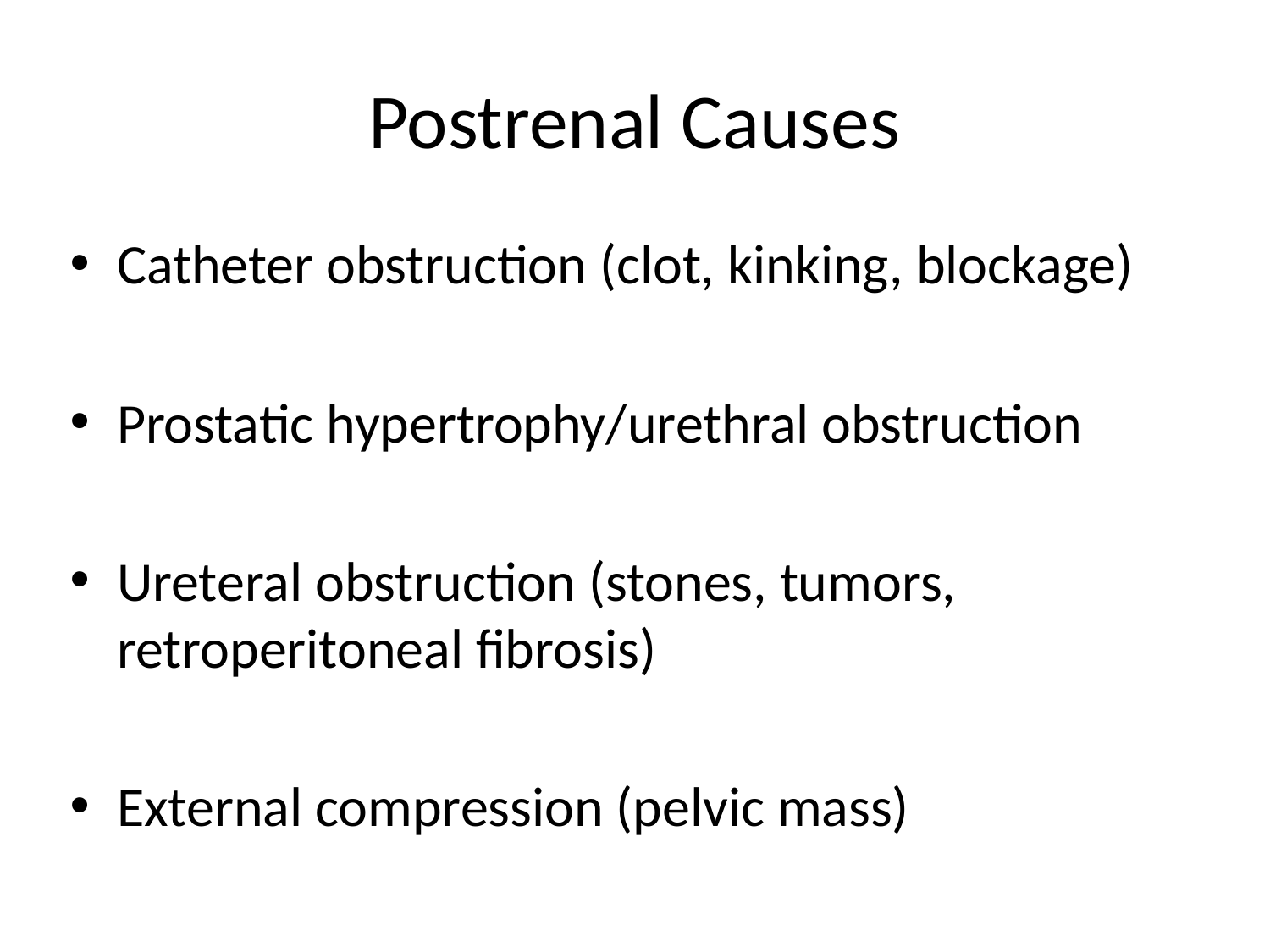

# Postrenal Causes
Catheter obstruction (clot, kinking, blockage)

Prostatic hypertrophy/urethral obstruction

Ureteral obstruction (stones, tumors, retroperitoneal fibrosis)

External compression (pelvic mass)